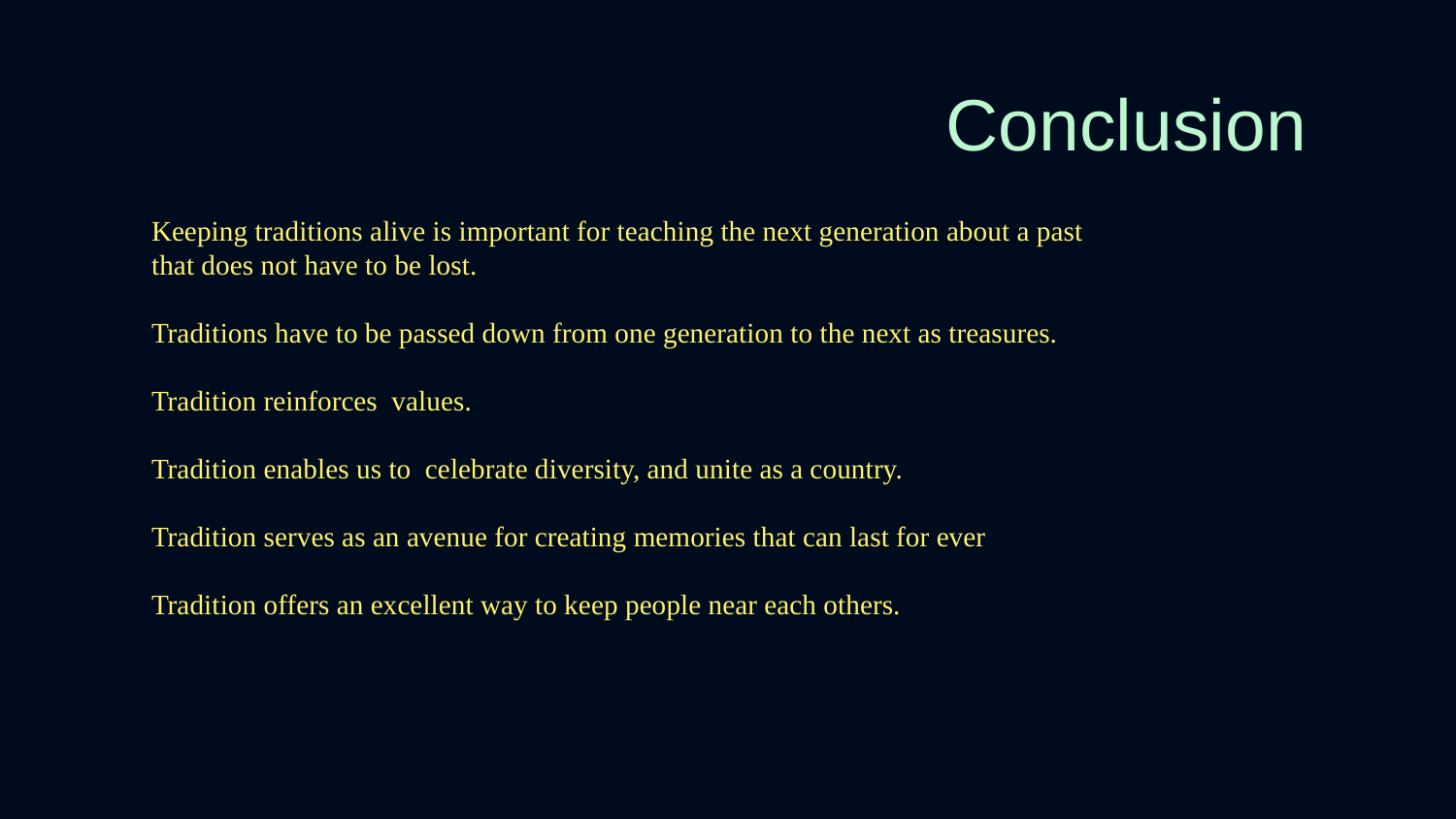

# Conclusion
Keeping traditions alive is important for teaching the next generation about a past
that does not have to be lost.

Traditions have to be passed down from one generation to the next as treasures.

Tradition reinforces  values.

Tradition enables us to  celebrate diversity, and unite as a country.

Tradition serves as an avenue for creating memories that can last for ever

Tradition offers an excellent way to keep people near each others.